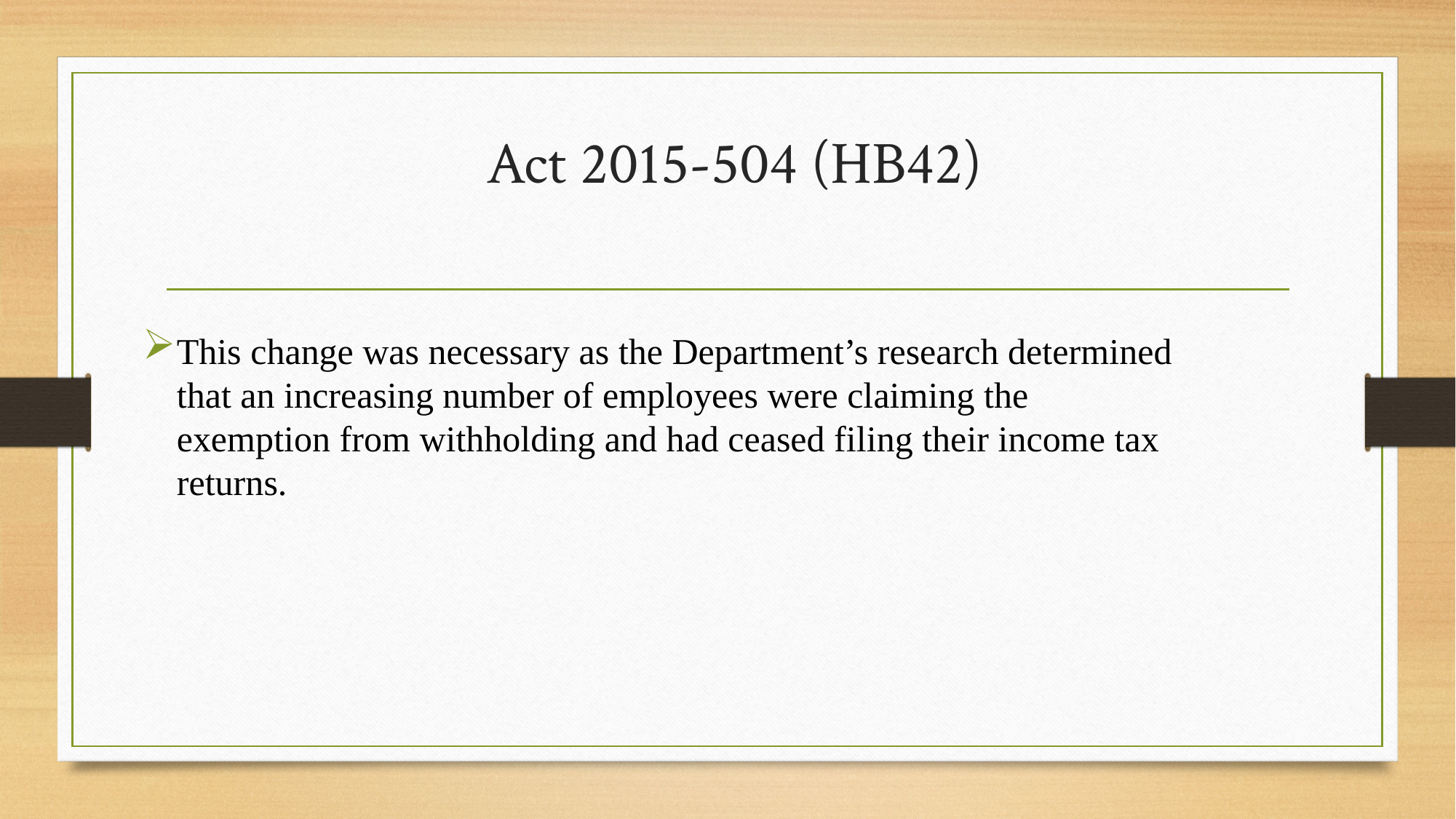

# Act 2015-504 (HB42)

This change was necessary as the Department’s research determined that an increasing number of employees were claiming the exemption from withholding and had ceased filing their income tax returns.